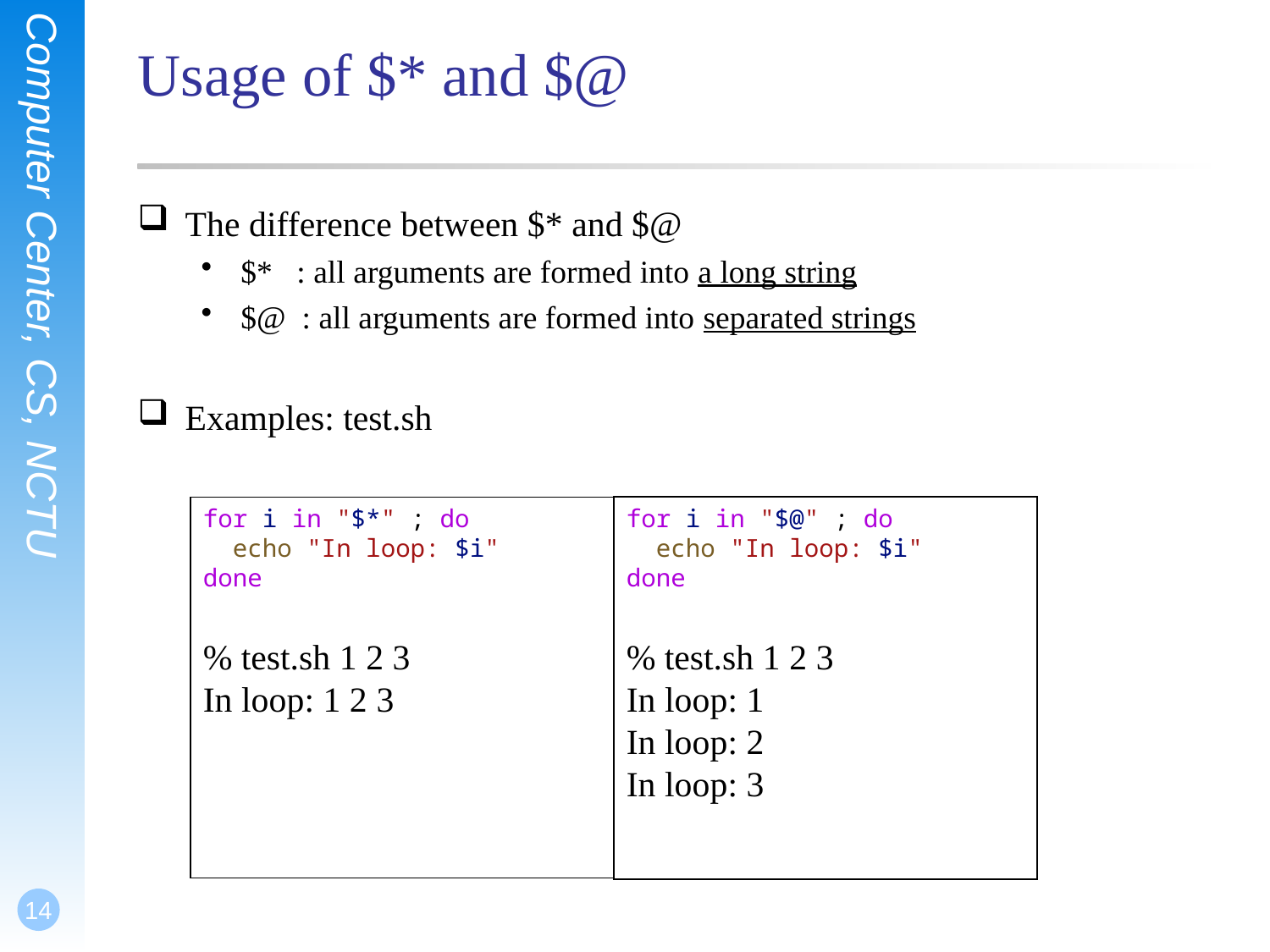

# Usage of $* and $@
The difference between $* and $@
$*   : all arguments are formed into a long string
$@  : all arguments are formed into separated strings

Examples: test.sh
for i in "$@" ; do
  echo "In loop: $i"
done

% test.sh 1 2 3
In loop: 1
In loop: 2
In loop: 3
for i in "$*" ; do
  echo "In loop: $i"
done

% test.sh 1 2 3
In loop: 1 2 3